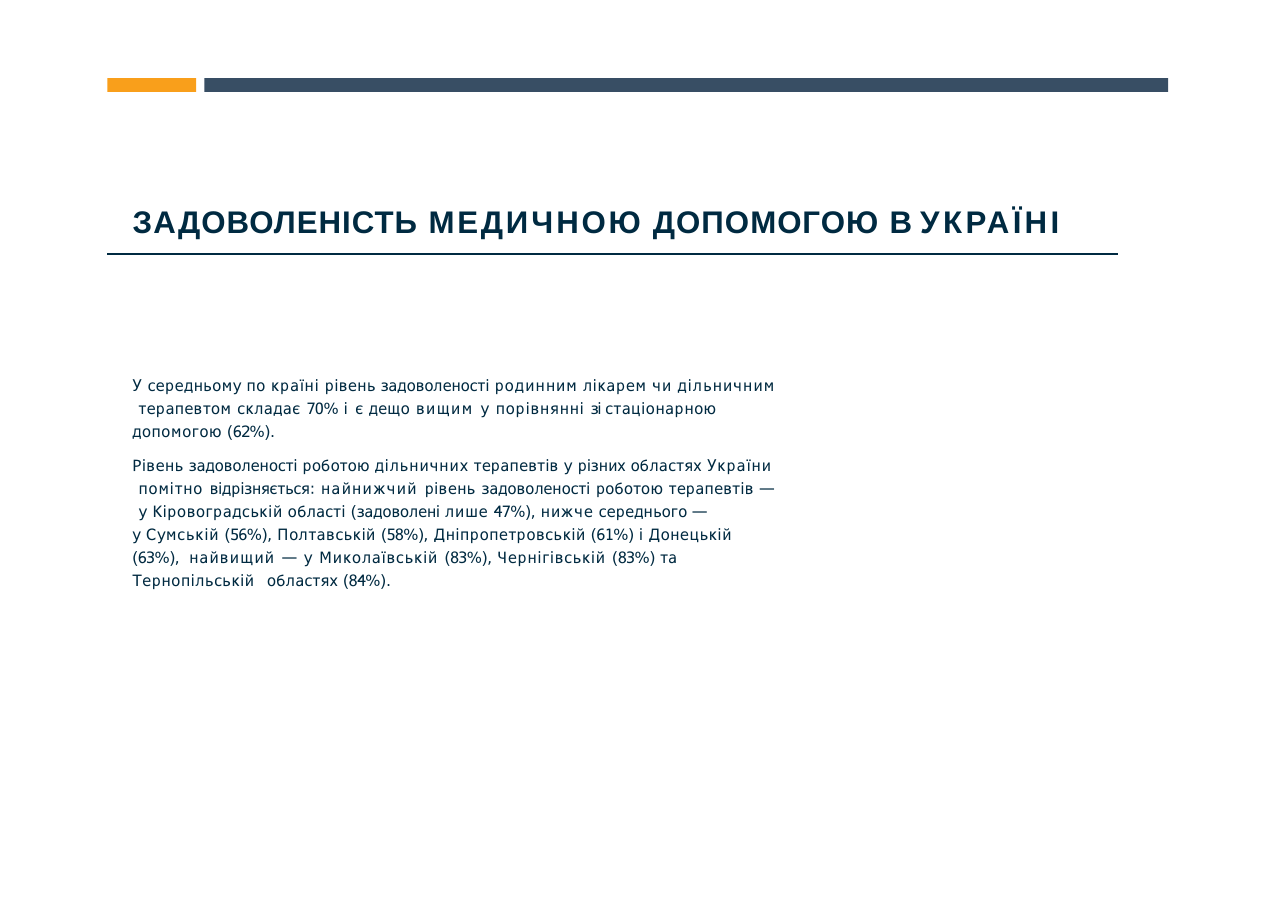

ЗАДОВОЛЕНІСТЬ МЕДИЧНОЮ ДОПОМОГОЮ В УКРАЇНІ

У середньому по країні рівень задоволеності родинним лікарем чи дільничним  терапевтом складає 70% і є дещо вищим у порівнянні зі стаціонарною  допомогою (62%).
Рівень задоволеності роботою дільничних терапевтів у різних областях України  помітно відрізняється: найнижчий рівень задоволеності роботою терапевтів —  у Кіровоградській області (задоволені лише 47%), нижче середнього —
у Сумській (56%), Полтавській (58%), Дніпропетровській (61%) і Донецькій (63%),  найвищий — у Миколаївській (83%), Чернігівській (83%) та Тернопільській  областях (84%).